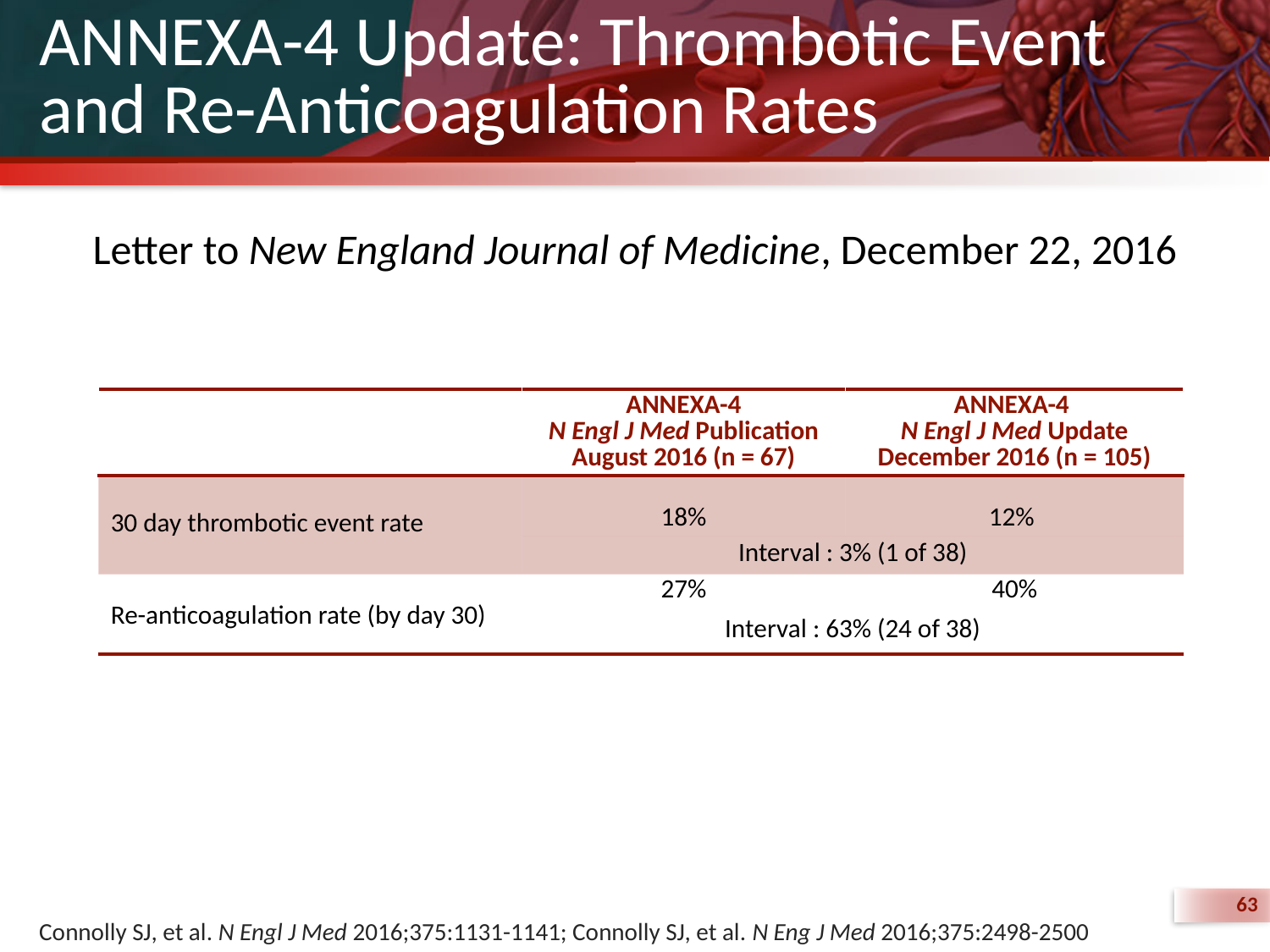

# ANNEXA-4 Update: Thrombotic Event and Re-Anticoagulation Rates
Letter to New England Journal of Medicine, December 22, 2016
|  | ANNEXA-4 N Engl J Med Publication August 2016 (n = 67) | ANNEXA-4 N Engl J Med Update December 2016 (n = 105) |
| --- | --- | --- |
| 30 day thrombotic event rate | 18% | 12% |
|  | Interval : 3% (1 of 38) |  |
| Re-anticoagulation rate (by day 30) | 27% | 40% |
|  | Interval : 63% (24 of 38) |  |
Connolly SJ, et al. N Engl J Med 2016;375:1131-1141; Connolly SJ, et al. N Eng J Med 2016;375:2498-2500
63